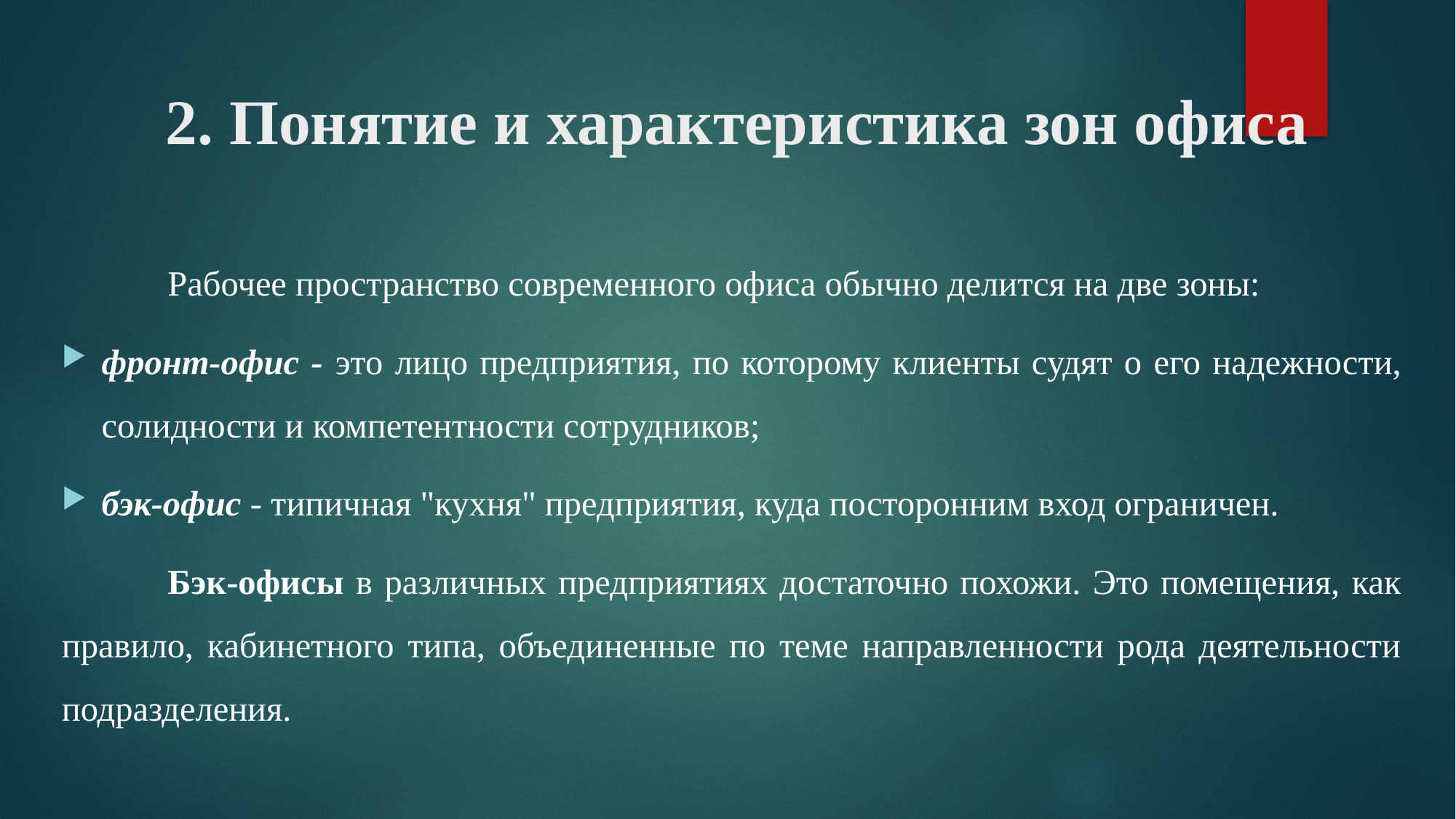

# 2. Понятие и характеристика зон офиса
	Рабочее пространство современного офиса обычно делится на две зоны:
фронт-офис - это лицо предприятия, по которому клиенты судят о его надежности, солидности и компетентности сотрудников;
бэк-офис - типичная "кухня" предприятия, куда посторонним вход ограничен.
	Бэк-офисы в различных предприятиях достаточно похожи. Это помещения, как правило, кабинетного типа, объединенные по теме направленности рода деятельности подразделения.